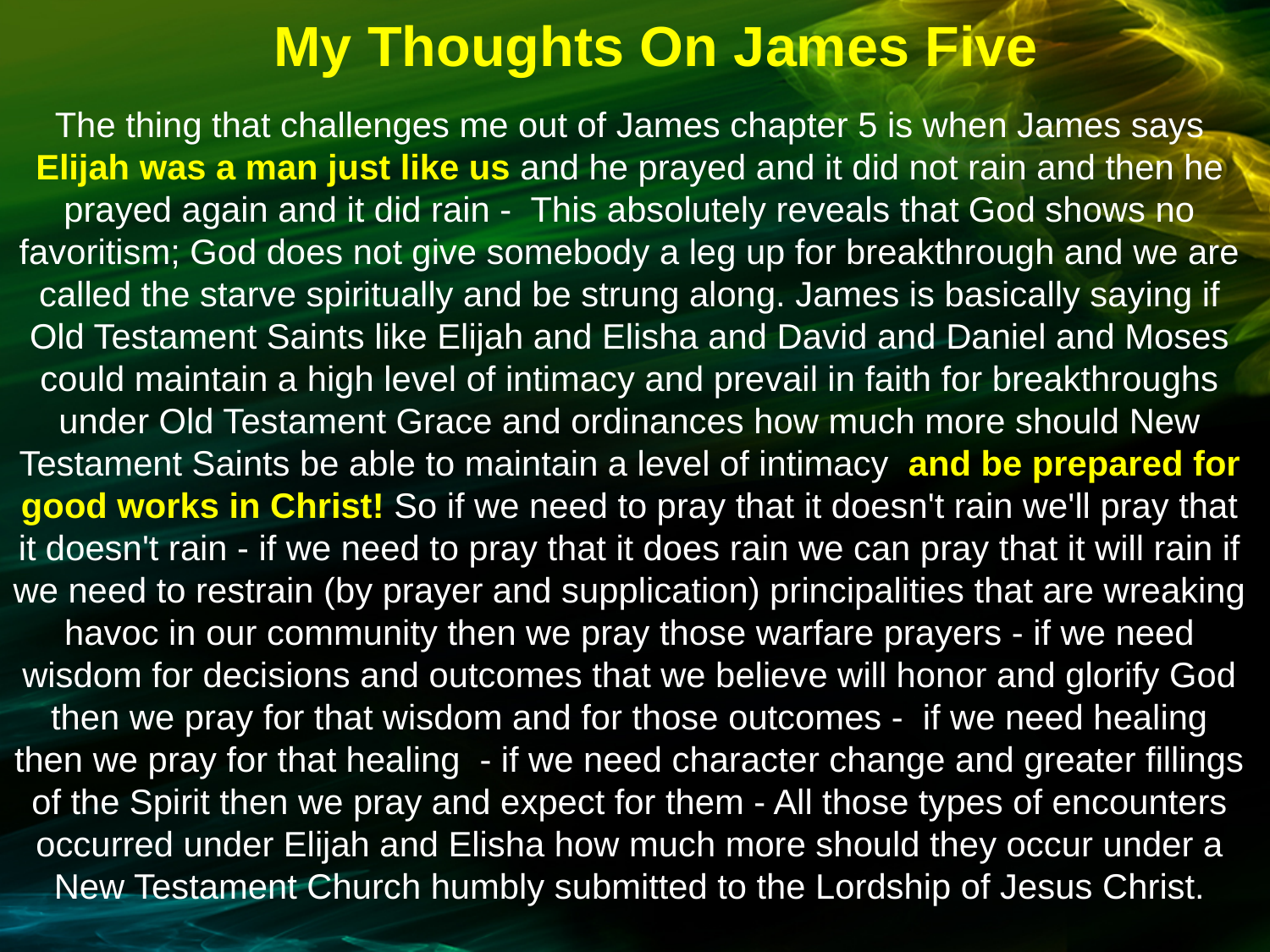

My Thoughts On James Five
The thing that challenges me out of James chapter 5 is when James says Elijah was a man just like us and he prayed and it did not rain and then he prayed again and it did rain -  This absolutely reveals that God shows no favoritism; God does not give somebody a leg up for breakthrough and we are called the starve spiritually and be strung along. James is basically saying if Old Testament Saints like Elijah and Elisha and David and Daniel and Moses could maintain a high level of intimacy and prevail in faith for breakthroughs under Old Testament Grace and ordinances how much more should New Testament Saints be able to maintain a level of intimacy  and be prepared for good works in Christ! So if we need to pray that it doesn't rain we'll pray that it doesn't rain - if we need to pray that it does rain we can pray that it will rain if we need to restrain (by prayer and supplication) principalities that are wreaking havoc in our community then we pray those warfare prayers - if we need wisdom for decisions and outcomes that we believe will honor and glorify God then we pray for that wisdom and for those outcomes -  if we need healing then we pray for that healing  - if we need character change and greater fillings of the Spirit then we pray and expect for them - All those types of encounters occurred under Elijah and Elisha how much more should they occur under a New Testament Church humbly submitted to the Lordship of Jesus Christ.